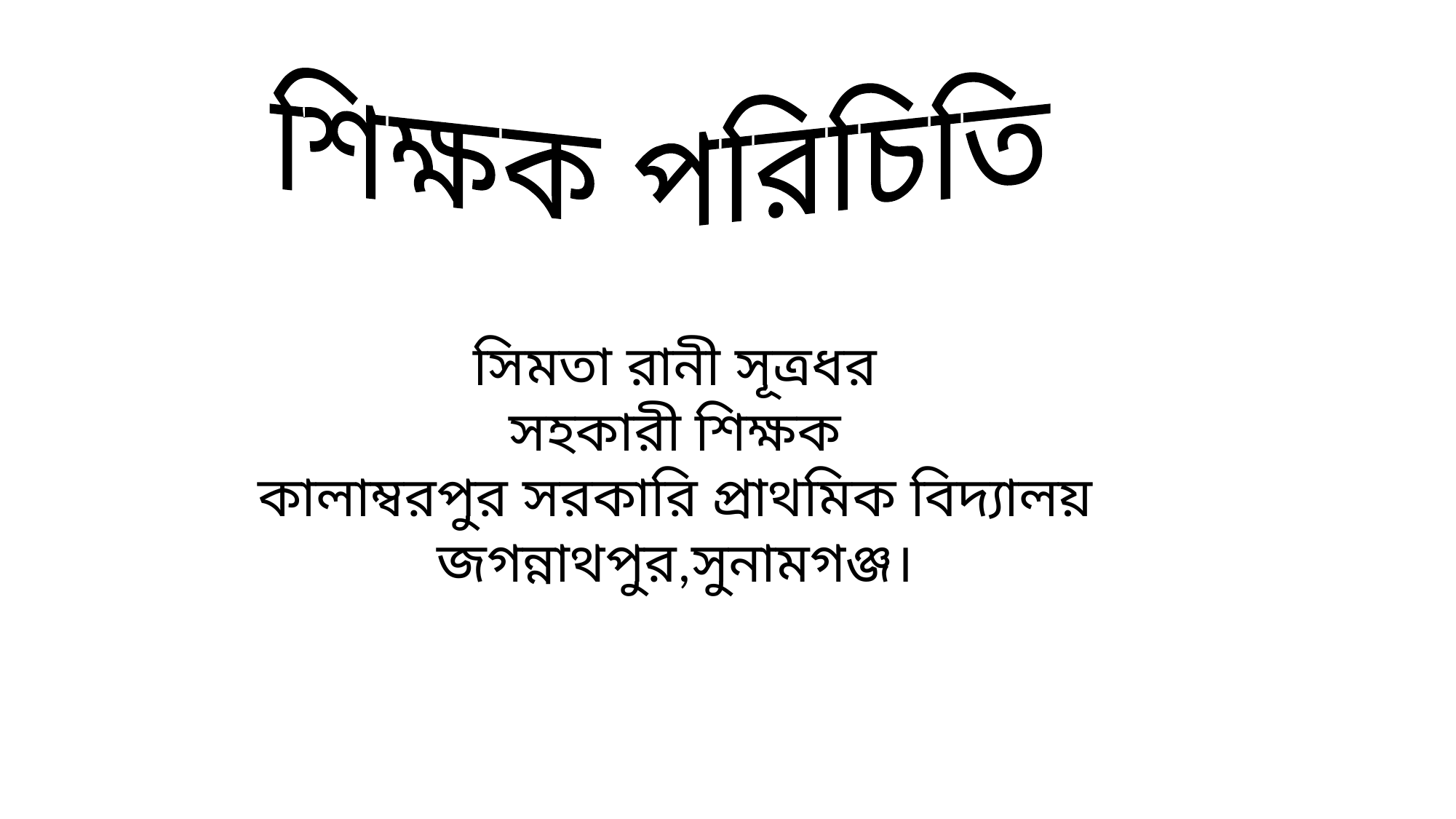

শিক্ষক পরিচিতি
সিমতা রানী সূত্রধর
সহকারী শিক্ষক
কালাম্বরপুর সরকারি প্রাথমিক বিদ্যালয়
জগন্নাথপুর,সুনামগঞ্জ।